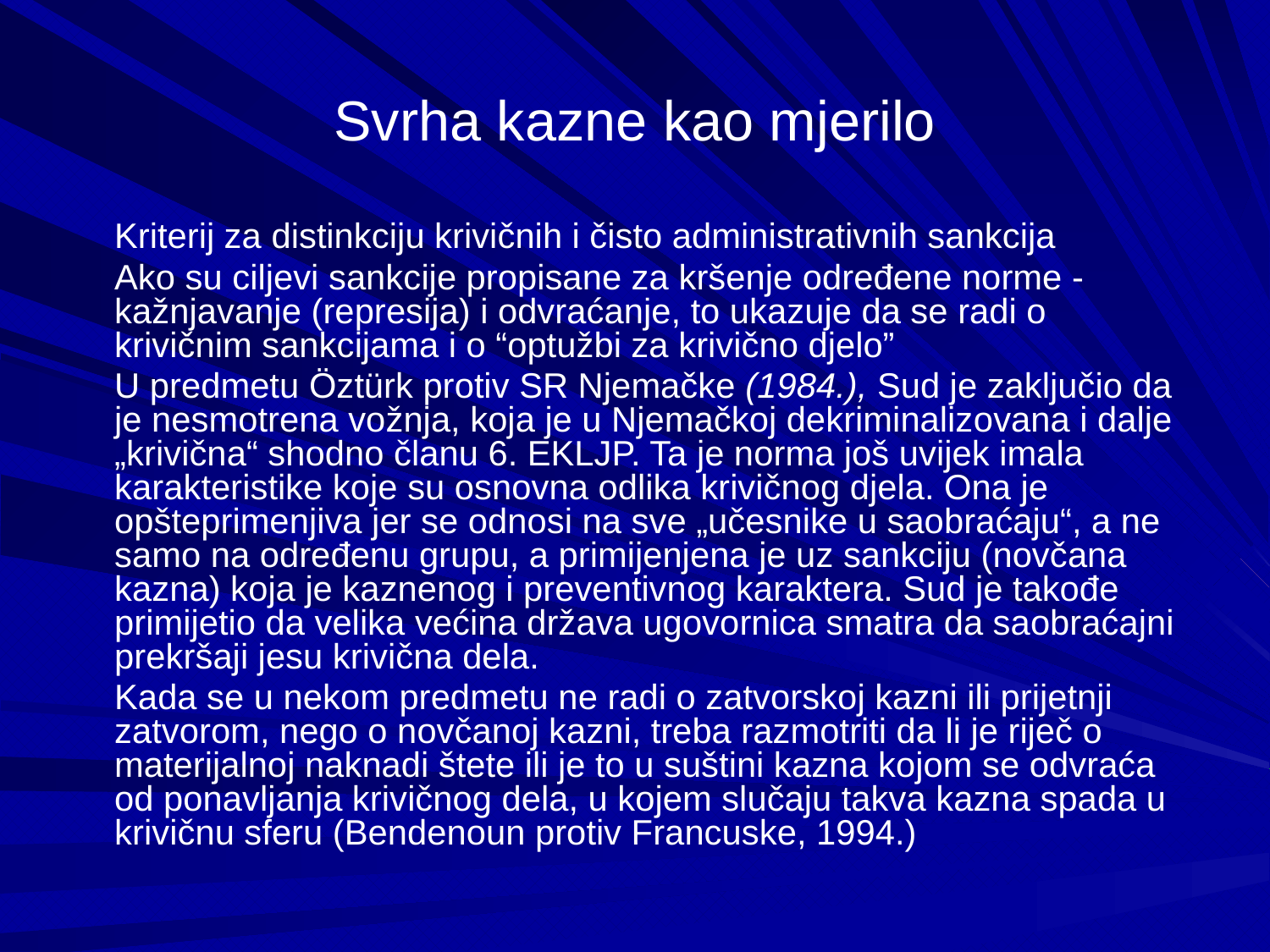

# Svrha kazne kao mjerilo
Kriterij za distinkciju krivičnih i čisto administrativnih sankcija
Ako su ciljevi sankcije propisane za kršenje određene norme - kažnjavanje (represija) i odvraćanje, to ukazuje da se radi o krivičnim sankcijama i o “optužbi za krivično djelo”
U predmetu Öztürk protiv SR Njemačke (1984.), Sud je zaključio da je nesmotrena vožnja, koja je u Njemačkoj dekriminalizovana i dalje „krivična“ shodno članu 6. EKLJP. Ta je norma još uvijek imala karakteristike koje su osnovna odlika krivičnog djela. Ona je opšteprimenjiva jer se odnosi na sve „učesnike u saobraćaju“, a ne samo na određenu grupu, a primijenjena je uz sankciju (novčana kazna) koja je kaznenog i preventivnog karaktera. Sud je takođe primijetio da velika većina država ugovornica smatra da saobraćajni prekršaji jesu krivična dela.
Kada se u nekom predmetu ne radi o zatvorskoj kazni ili prijetnji zatvorom, nego o novčanoj kazni, treba razmotriti da li je riječ o materijalnoj naknadi štete ili je to u suštini kazna kojom se odvraća od ponavljanja krivičnog dela, u kojem slučaju takva kazna spada u krivičnu sferu (Bendenoun protiv Francuske, 1994.)